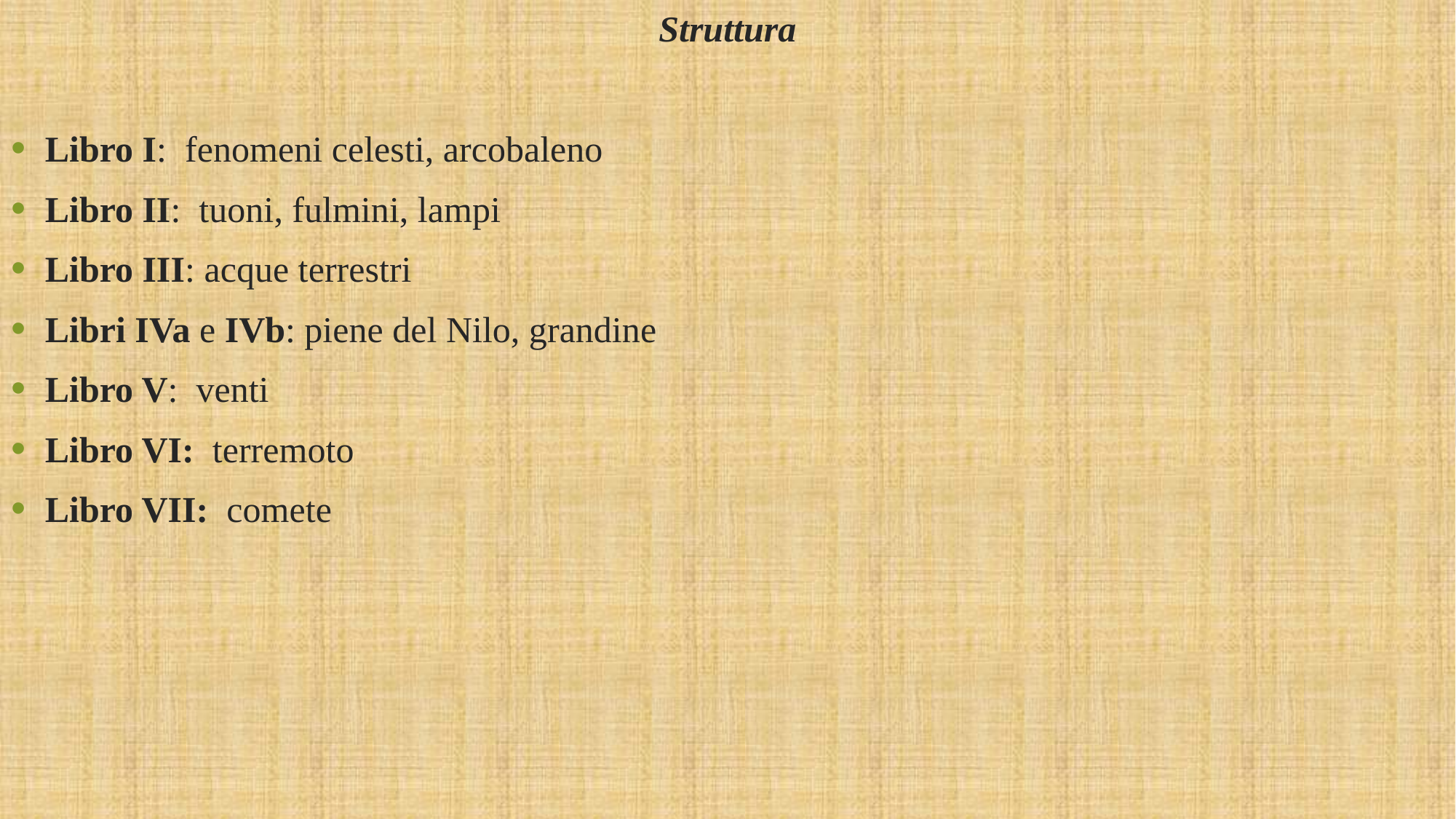

Struttura

Libro I:  fenomeni celesti, arcobaleno
Libro II:  tuoni, fulmini, lampi
Libro III: acque terrestri
Libri IVa e IVb: piene del Nilo, grandine
Libro V:  venti
Libro VI:  terremoto
Libro VII:  comete